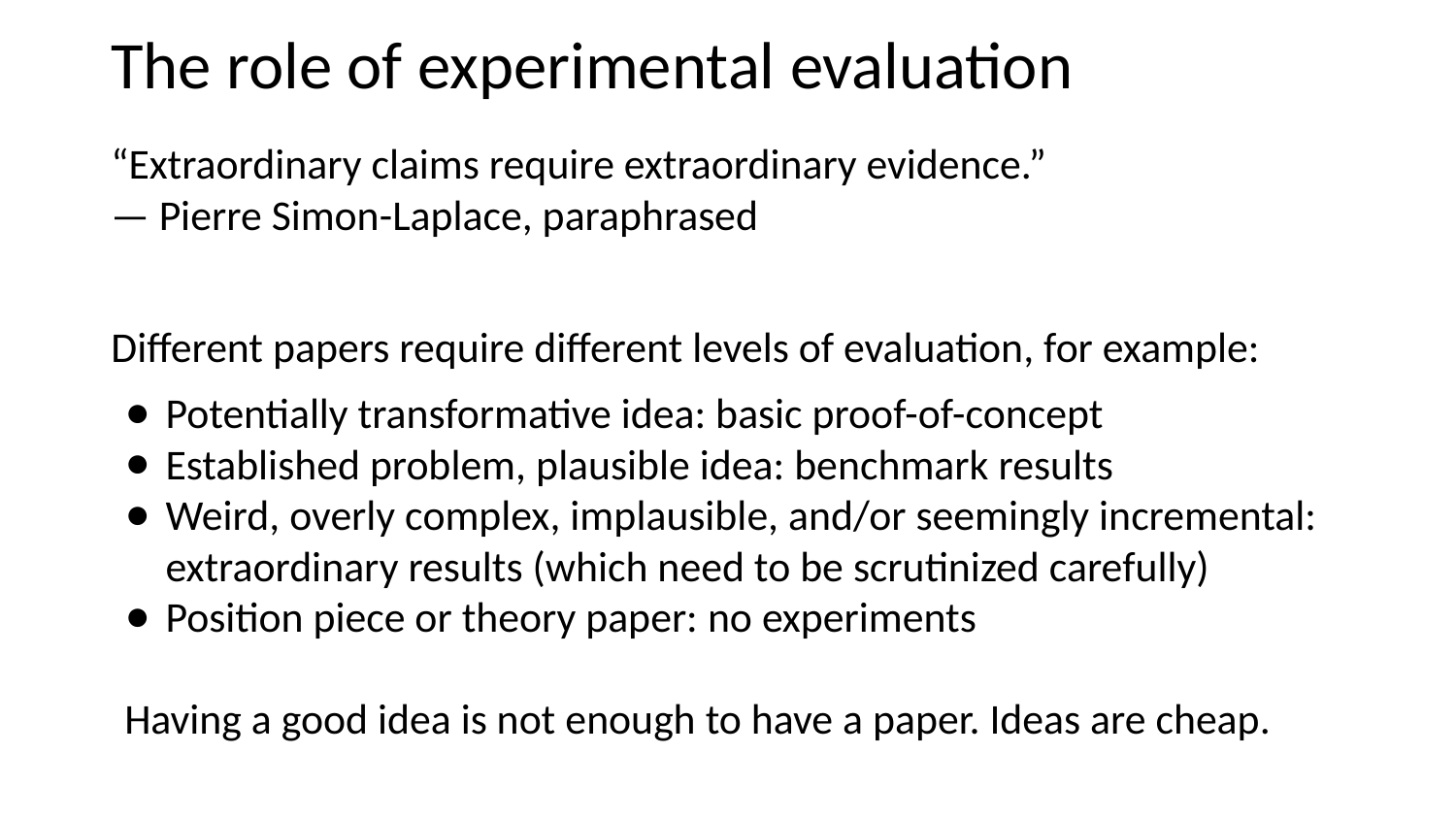

# The role of experimental evaluation
“Extraordinary claims require extraordinary evidence.”
— Pierre Simon-Laplace, paraphrased

Different papers require different levels of evaluation, for example:
Potentially transformative idea: basic proof-of-concept
Established problem, plausible idea: benchmark results
Weird, overly complex, implausible, and/or seemingly incremental: extraordinary results (which need to be scrutinized carefully)
Position piece or theory paper: no experiments

Having a good idea is not enough to have a paper. Ideas are cheap.